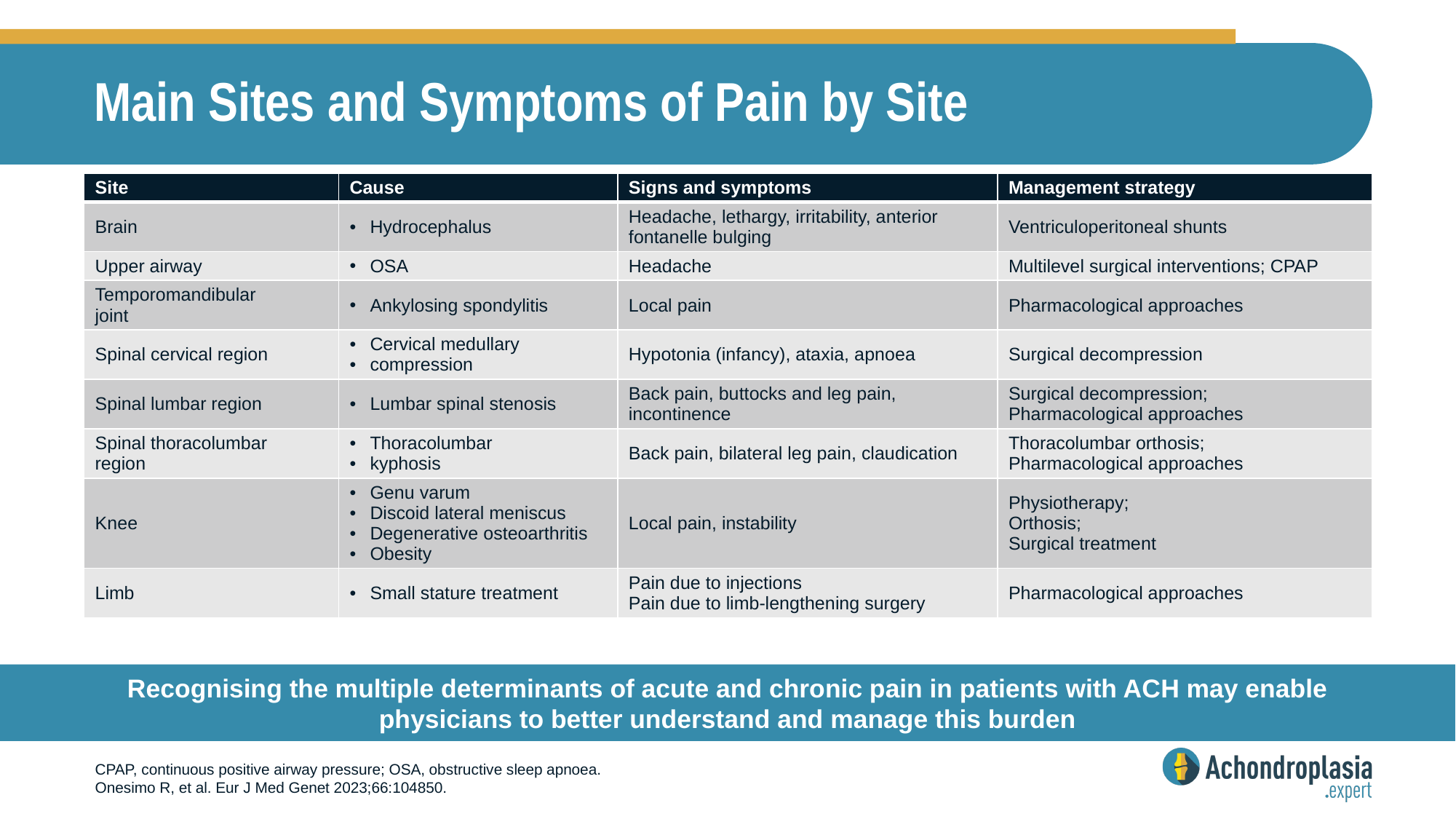

# Main Sites and Symptoms of Pain by Site
| Site | Cause | Signs and symptoms | Management strategy |
| --- | --- | --- | --- |
| Brain | Hydrocephalus | Headache, lethargy, irritability, anterior fontanelle bulging | Ventriculoperitoneal shunts |
| Upper airway | OSA | Headache | Multilevel surgical interventions; CPAP |
| Temporomandibular joint | Ankylosing spondylitis | Local pain | Pharmacological approaches |
| Spinal cervical region | Cervical medullary compression | Hypotonia (infancy), ataxia, apnoea | Surgical decompression |
| Spinal lumbar region | Lumbar spinal stenosis | Back pain, buttocks and leg pain, incontinence | Surgical decompression; Pharmacological approaches |
| Spinal thoracolumbar region | Thoracolumbar kyphosis | Back pain, bilateral leg pain, claudication | Thoracolumbar orthosis; Pharmacological approaches |
| Knee | Genu varum Discoid lateral meniscus Degenerative osteoarthritis Obesity | Local pain, instability | Physiotherapy; Orthosis; Surgical treatment |
| Limb | Small stature treatment | Pain due to injections Pain due to limb-lengthening surgery | Pharmacological approaches |
Recognising the multiple determinants of acute and chronic pain in patients with ACH may enable physicians to better understand and manage this burden
CPAP, continuous positive airway pressure; OSA, obstructive sleep apnoea.
Onesimo R, et al. Eur J Med Genet 2023;66:104850.